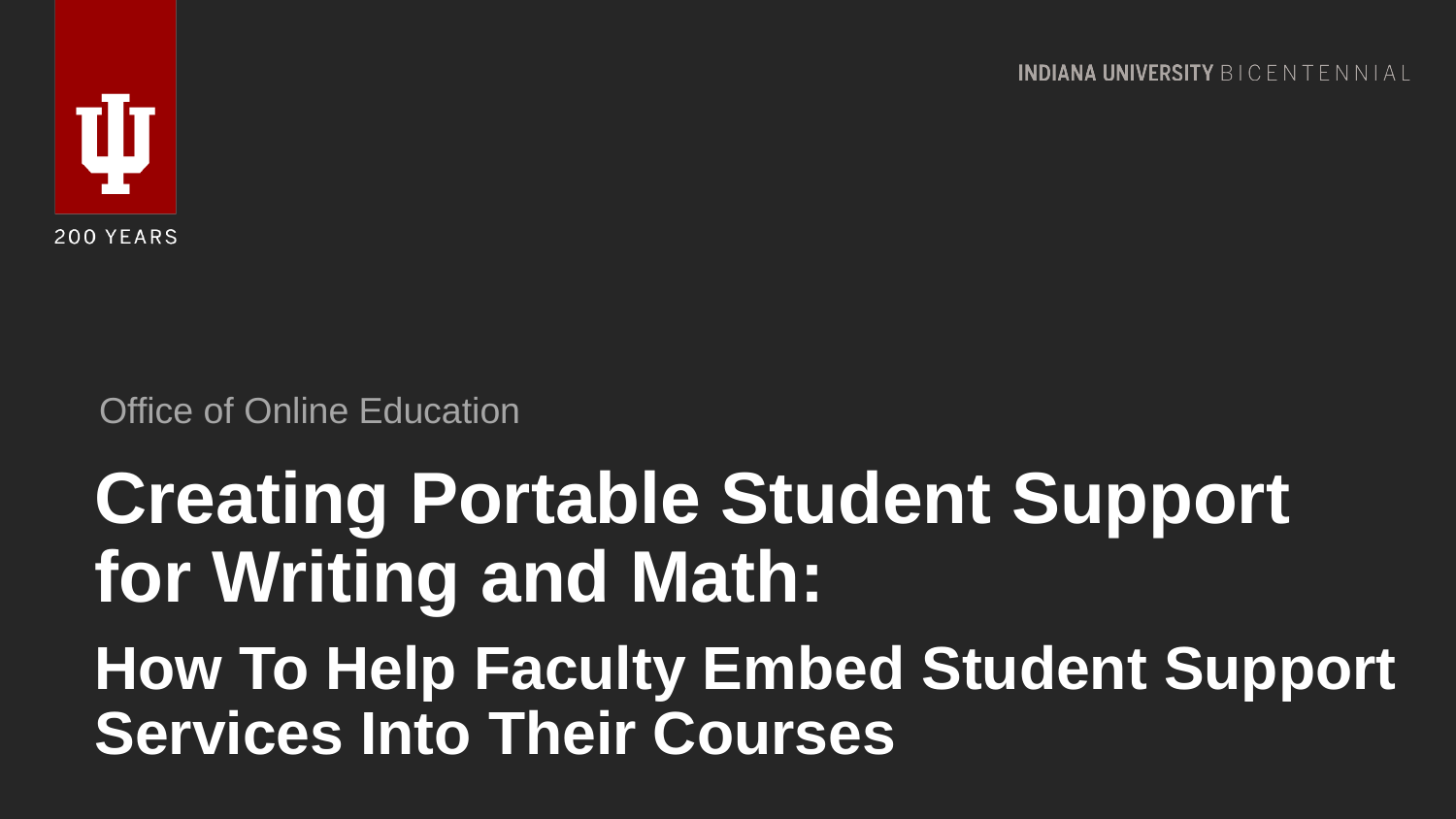

Office of Online Education
# Creating Portable Student Support for Writing and Math:
How To Help Faculty Embed Student Support Services Into Their Courses